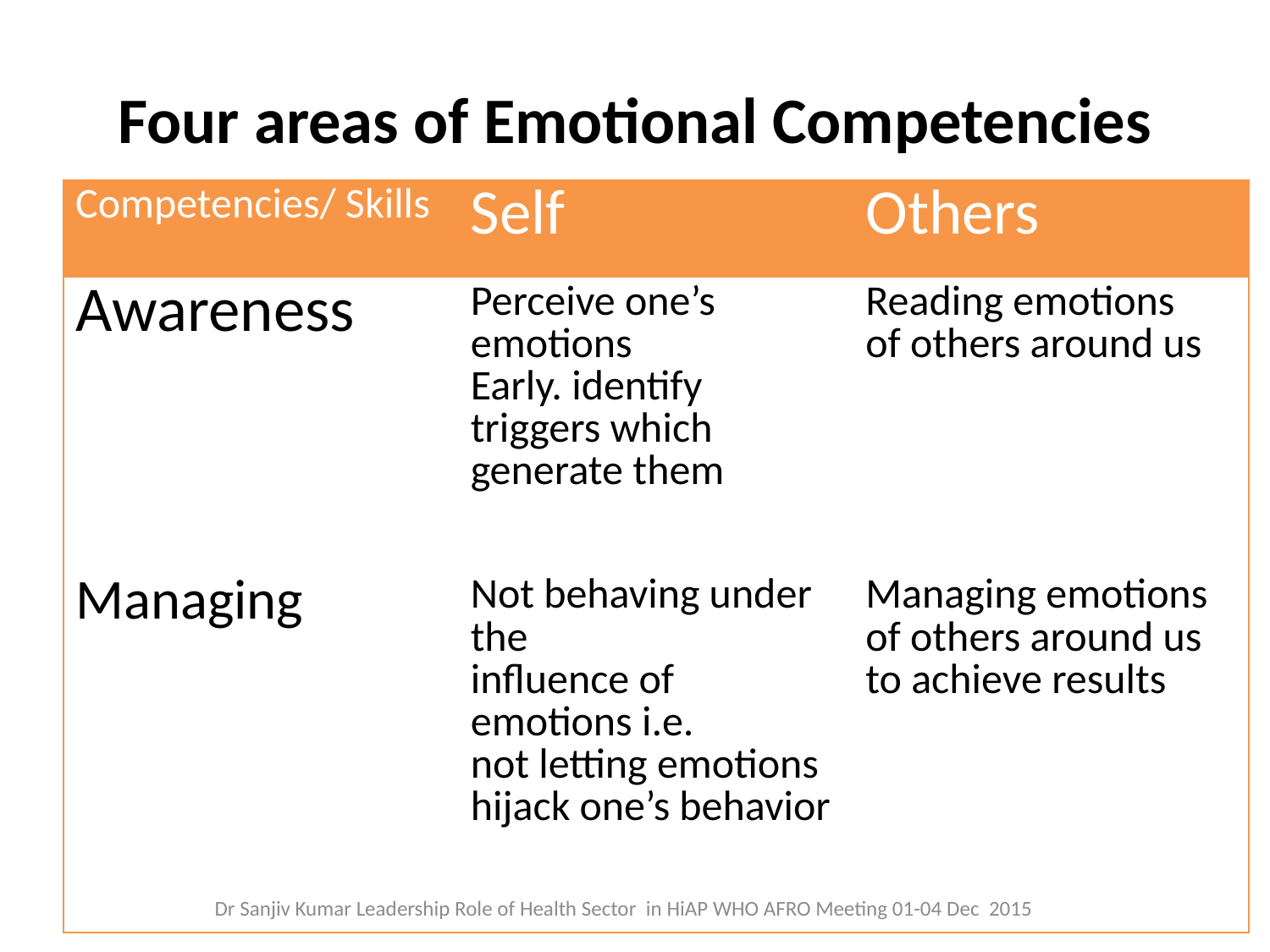

# Four areas of Emotional Competencies
| Competencies/ Skills | Self | Others |
| --- | --- | --- |
| Awareness | Perceive one’s emotions Early. identify triggers which generate them | Reading emotions of others around us |
| Managing | Not behaving under the influence of emotions i.e. not letting emotions hijack one’s behavior | Managing emotions of others around us to achieve results |
Dr Sanjiv Kumar Leadership Role of Health Sector  in HiAP WHO AFRO Meeting 01-04 Dec  2015